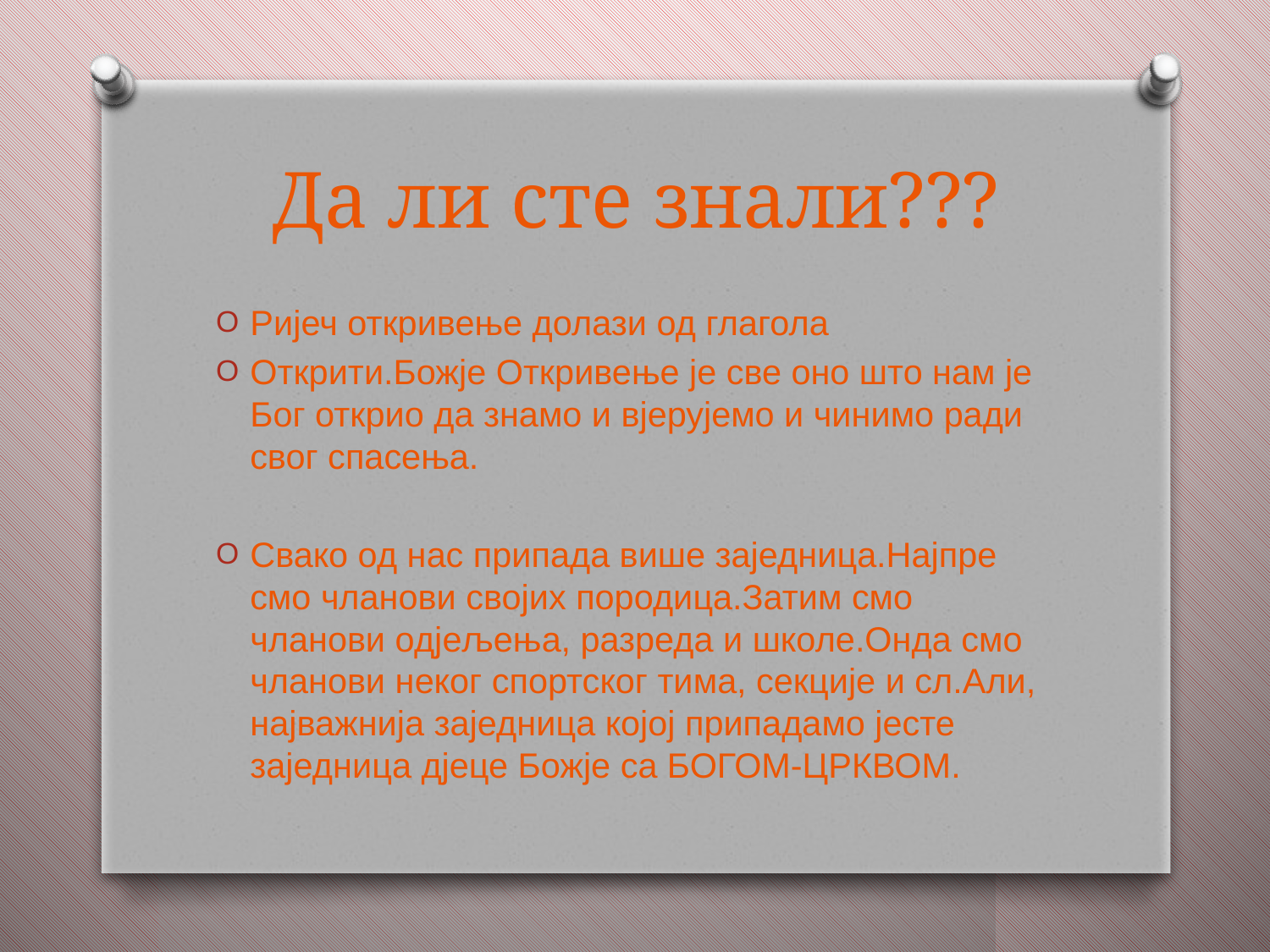

# Да ли сте знали???
Ријеч откривење долази од глагола
Открити.Божје Откривење је све оно што нам је Бог открио да знамо и вјерујемо и чинимо ради свог спасења.

Свако од нас припада више заједница.Најпре смо чланови својих породица.Затим смо чланови одјељења, разреда и школе.Онда смо чланови неког спортског тима, секције и сл.Али, најважнија заједница којој припадамо јесте заједница дјеце Божје са БОГОМ-ЦРКВОМ.